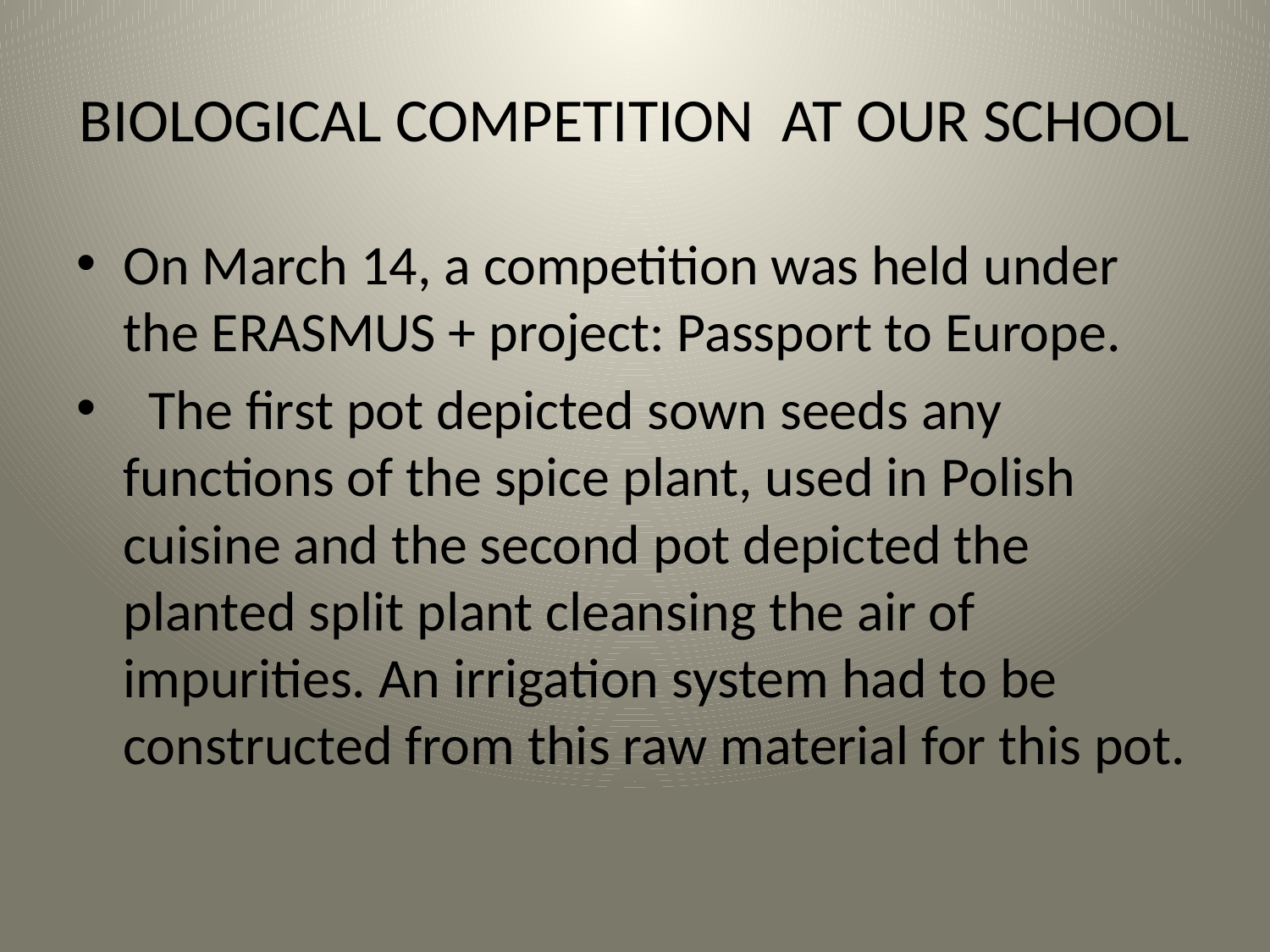

# BIOLOGICAL COMPETITION  AT OUR SCHOOL
On March 14, a competition was held under the ERASMUS + project: Passport to Europe.
  The first pot depicted sown seeds any functions of the spice plant, used in Polish cuisine and the second pot depicted the planted split plant cleansing the air of impurities. An irrigation system had to be constructed from this raw material for this pot.